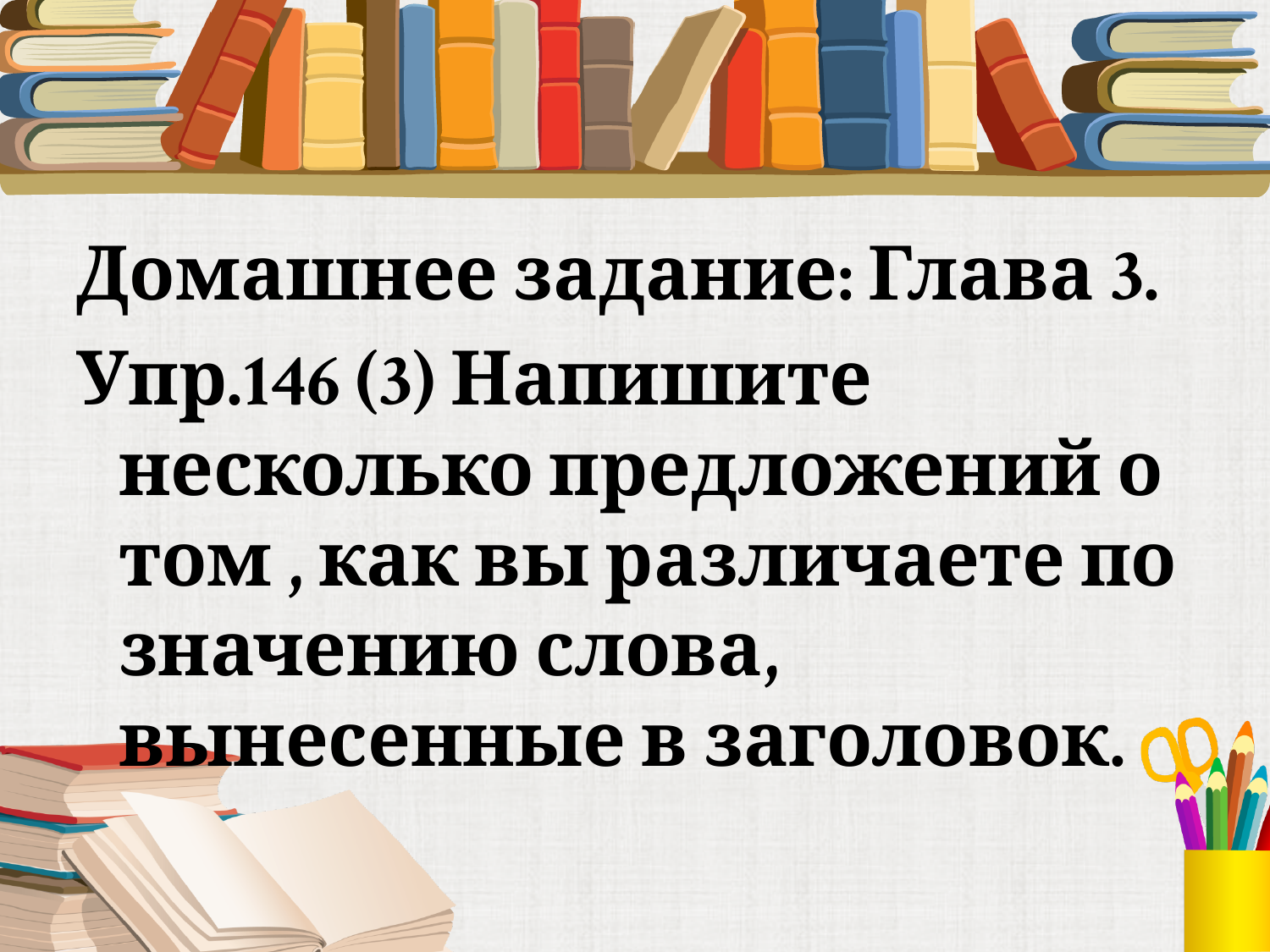

Домашнее задание: Глава 3.
Упр.146 (3) Напишите несколько предложений о том , как вы различаете по значению слова, вынесенные в заголовок.